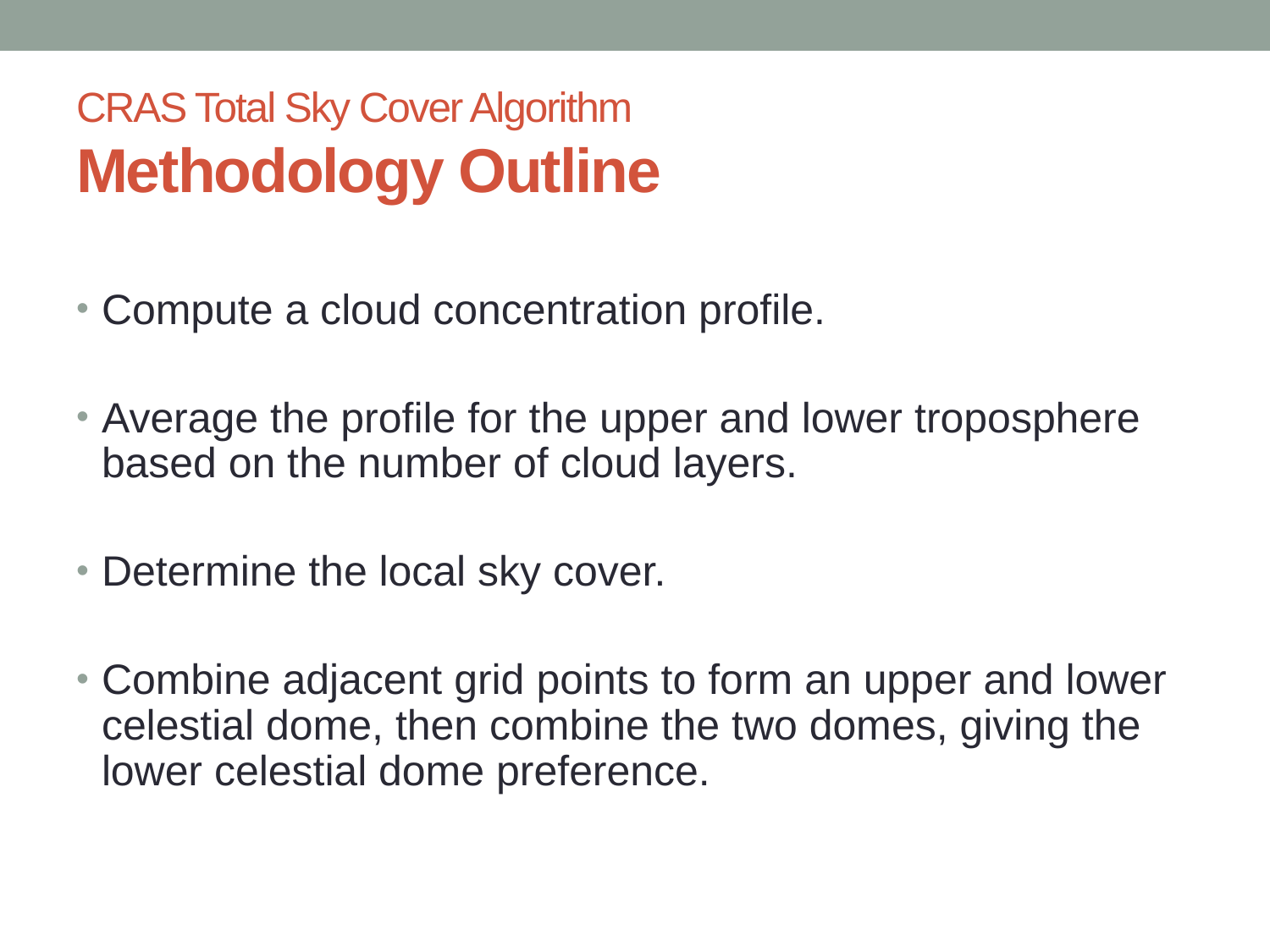

# CRAS Total Sky Cover Algorithm Methodology Outline

Compute a cloud concentration profile.

Average the profile for the upper and lower troposphere based on the number of cloud layers.

Determine the local sky cover.

Combine adjacent grid points to form an upper and lower celestial dome, then combine the two domes, giving the lower celestial dome preference.